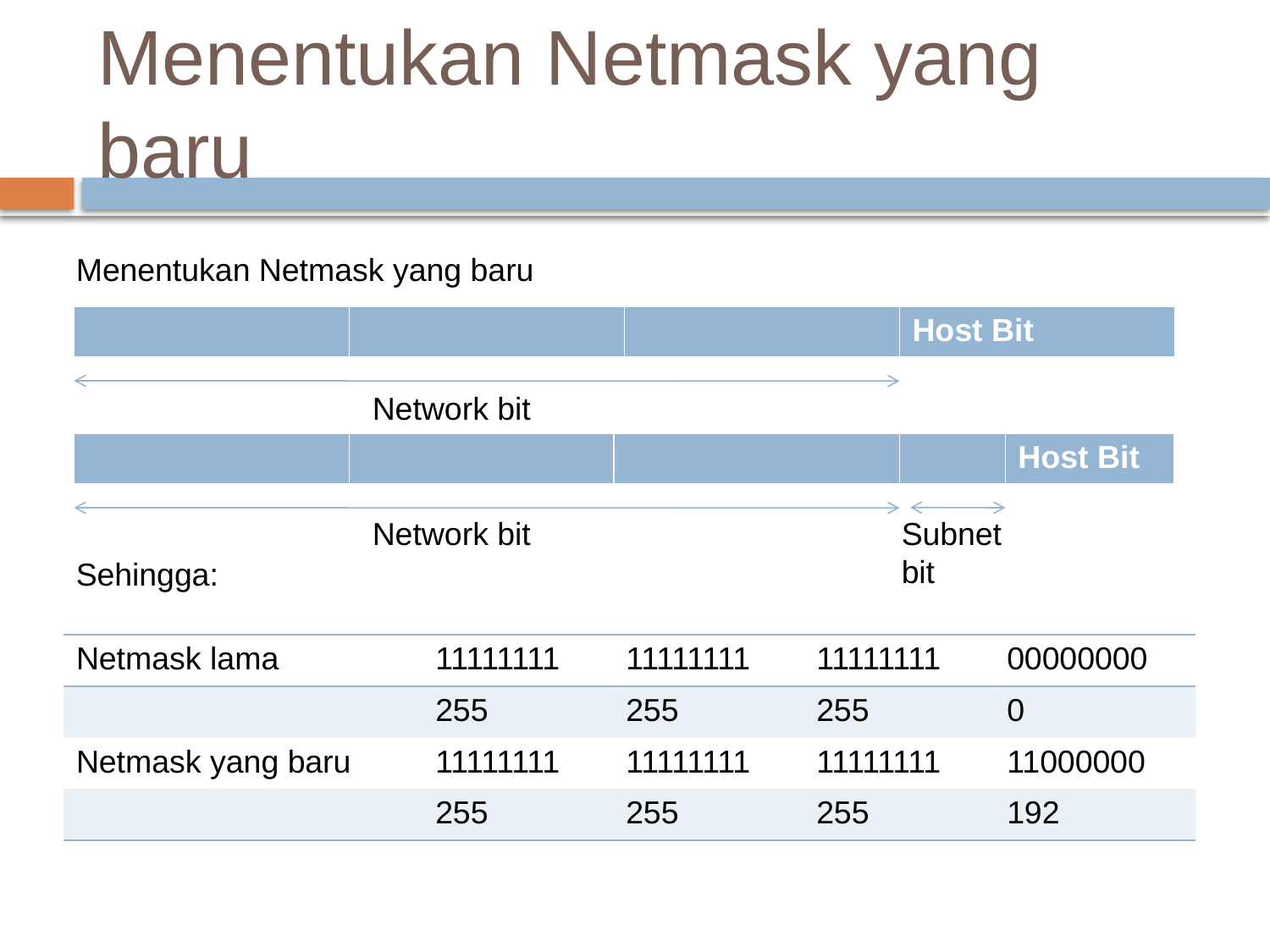

# Menentukan Netmask yang baru
Menentukan Netmask yang baru

Sehingga:

|  |  |  | Host Bit |
| --- | --- | --- | --- |
Network bit
|  |  |  |  | Host Bit |
| --- | --- | --- | --- | --- |
Network bit
Subnet bit
| Netmask lama | 11111111 | 11111111 | 11111111 | 00000000 |
| --- | --- | --- | --- | --- |
|  | 255 | 255 | 255 | 0 |
| Netmask yang baru | 11111111 | 11111111 | 11111111 | 11000000 |
|  | 255 | 255 | 255 | 192 |